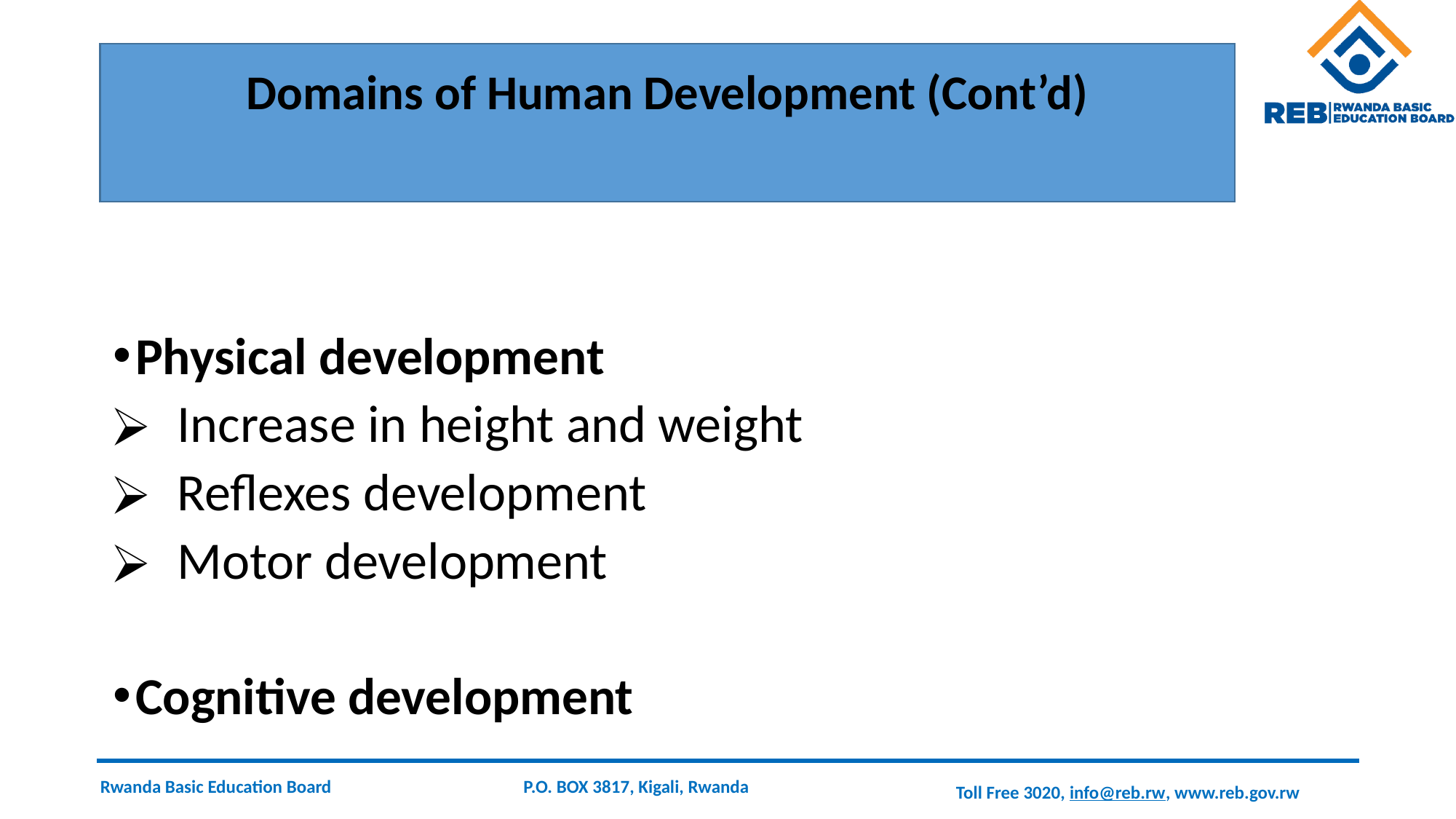

# Domains of Human Development (Cont’d)

Physical development
   Increase in height and weight
   Reflexes development
   Motor development

Cognitive development